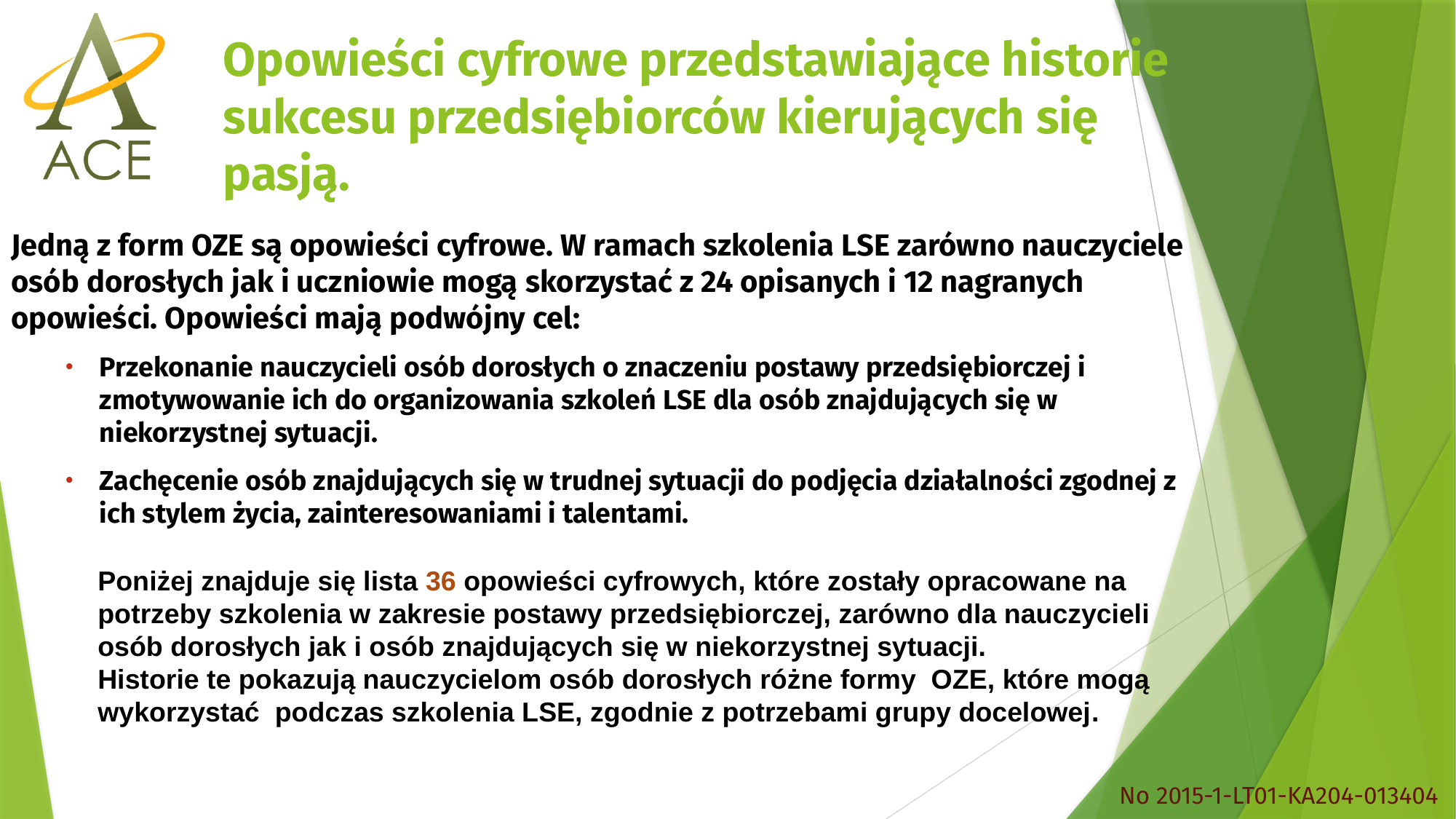

# Opowieści cyfrowe przedstawiające historie sukcesu przedsiębiorców kierujących się pasją.
Jedną z form OZE są opowieści cyfrowe. W ramach szkolenia LSE zarówno nauczyciele osób dorosłych jak i uczniowie mogą skorzystać z 24 opisanych i 12 nagranych opowieści. Opowieści mają podwójny cel:
Przekonanie nauczycieli osób dorosłych o znaczeniu postawy przedsiębiorczej i zmotywowanie ich do organizowania szkoleń LSE dla osób znajdujących się w niekorzystnej sytuacji.
Zachęcenie osób znajdujących się w trudnej sytuacji do podjęcia działalności zgodnej z ich stylem życia, zainteresowaniami i talentami.

Poniżej znajduje się lista 36 opowieści cyfrowych, które zostały opracowane na potrzeby szkolenia w zakresie postawy przedsiębiorczej, zarówno dla nauczycieli osób dorosłych jak i osób znajdujących się w niekorzystnej sytuacji.
Historie te pokazują nauczycielom osób dorosłych różne formy  OZE, które mogą wykorzystać  podczas szkolenia LSE, zgodnie z potrzebami grupy docelowej.